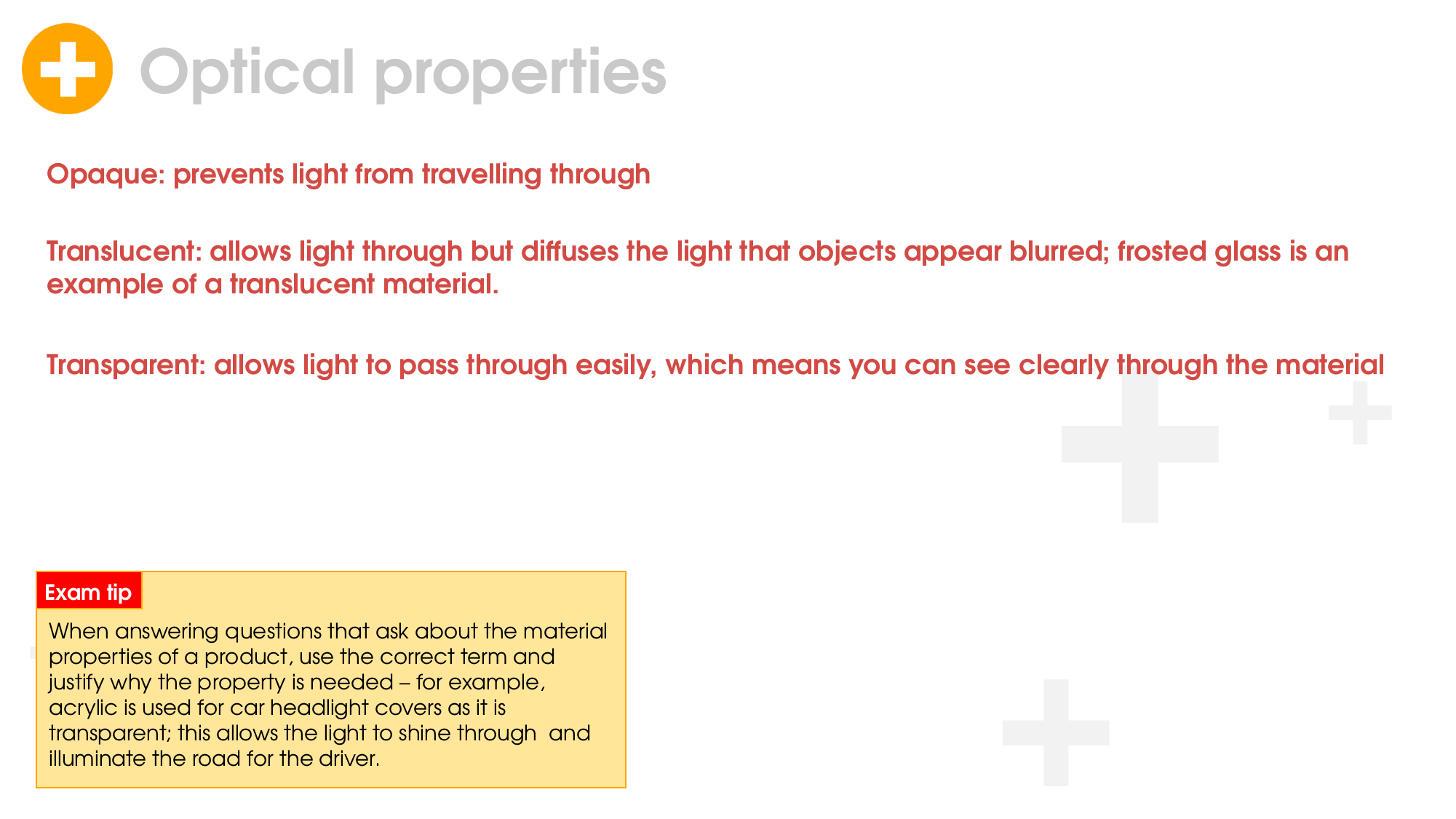

Optical properties
Opaque: prevents light from travelling through
Translucent: allows light through but diffuses the light that objects appear blurred; frosted glass is an example of a translucent material.
Transparent: allows light to pass through easily, which means you can see clearly through the material

Exam tip
When answering questions that ask about the material properties of a product, use the correct term and justify why the property is needed – for example, acrylic is used for car headlight covers as it is transparent; this allows the light to shine through  and illuminate the road for the driver.